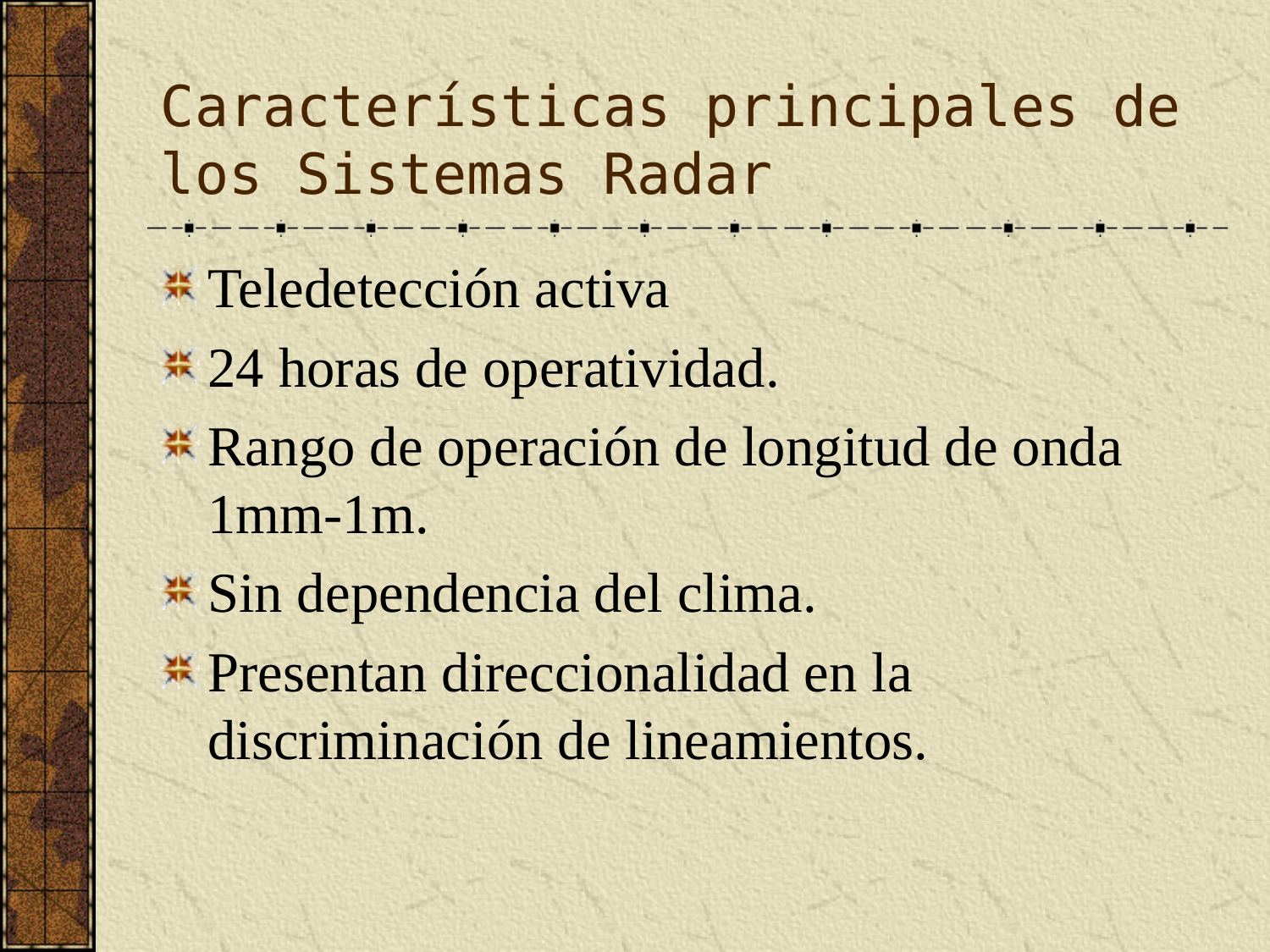

# Características principales de los Sistemas Radar
Teledetección activa
24 horas de operatividad.
Rango de operación de longitud de onda 1mm-1m.
Sin dependencia del clima.
Presentan direccionalidad en la discriminación de lineamientos.